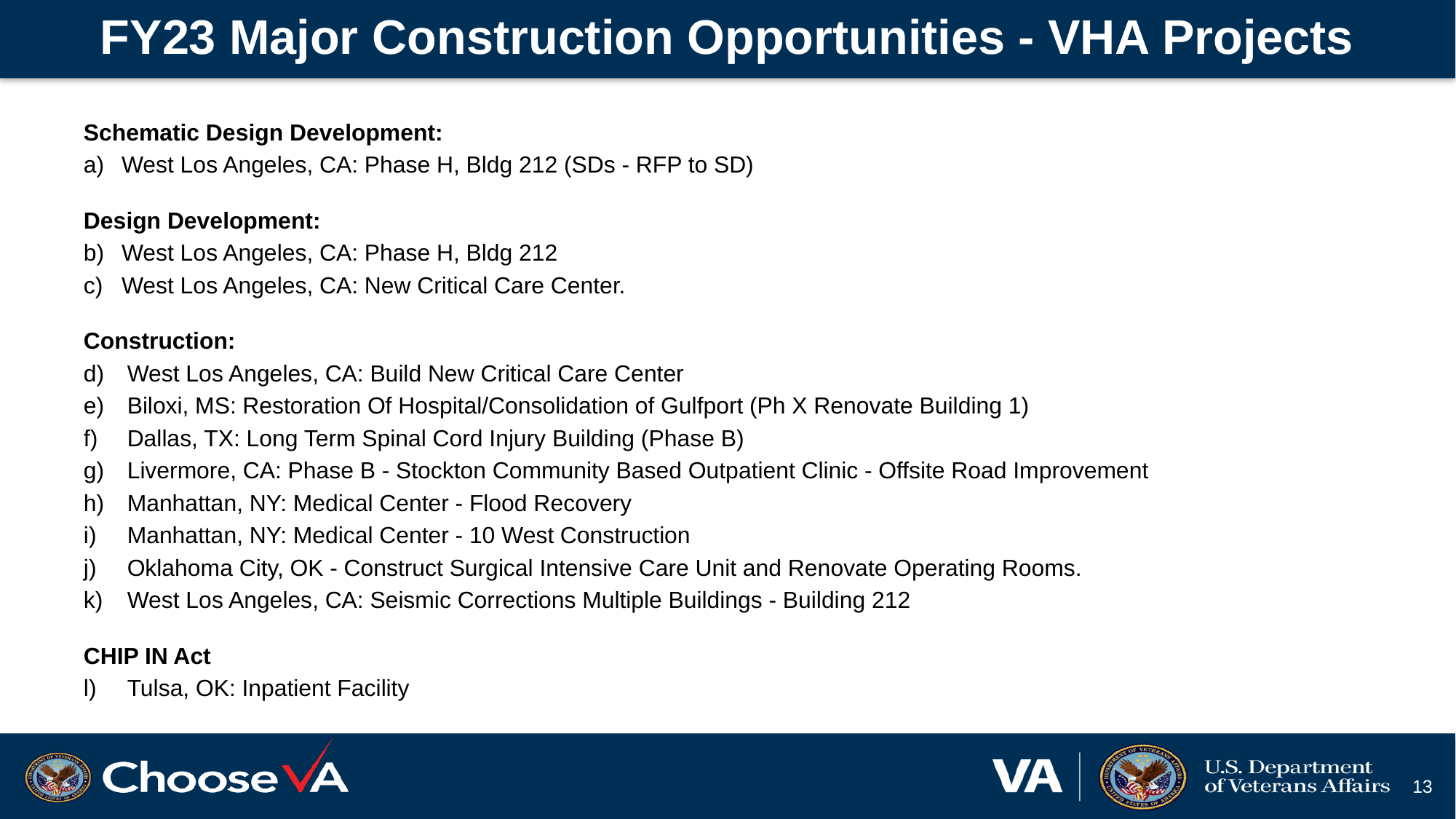

# FY23 Major Construction Opportunities - VHA Projects
Schematic Design Development:
West Los Angeles, CA: Phase H, Bldg 212 (SDs - RFP to SD)

Design Development:
West Los Angeles, CA: Phase H, Bldg 212
West Los Angeles, CA: New Critical Care Center.

Construction:
West Los Angeles, CA: Build New Critical Care Center
Biloxi, MS: Restoration Of Hospital/Consolidation of Gulfport (Ph X Renovate Building 1)
Dallas, TX: Long Term Spinal Cord Injury Building (Phase B)
Livermore, CA: Phase B - Stockton Community Based Outpatient Clinic - Offsite Road Improvement
Manhattan, NY: Medical Center - Flood Recovery
Manhattan, NY: Medical Center - 10 West Construction
Oklahoma City, OK - Construct Surgical Intensive Care Unit and Renovate Operating Rooms.
West Los Angeles, CA: Seismic Corrections Multiple Buildings - Building 212

CHIP IN Act
Tulsa, OK: Inpatient Facility
13